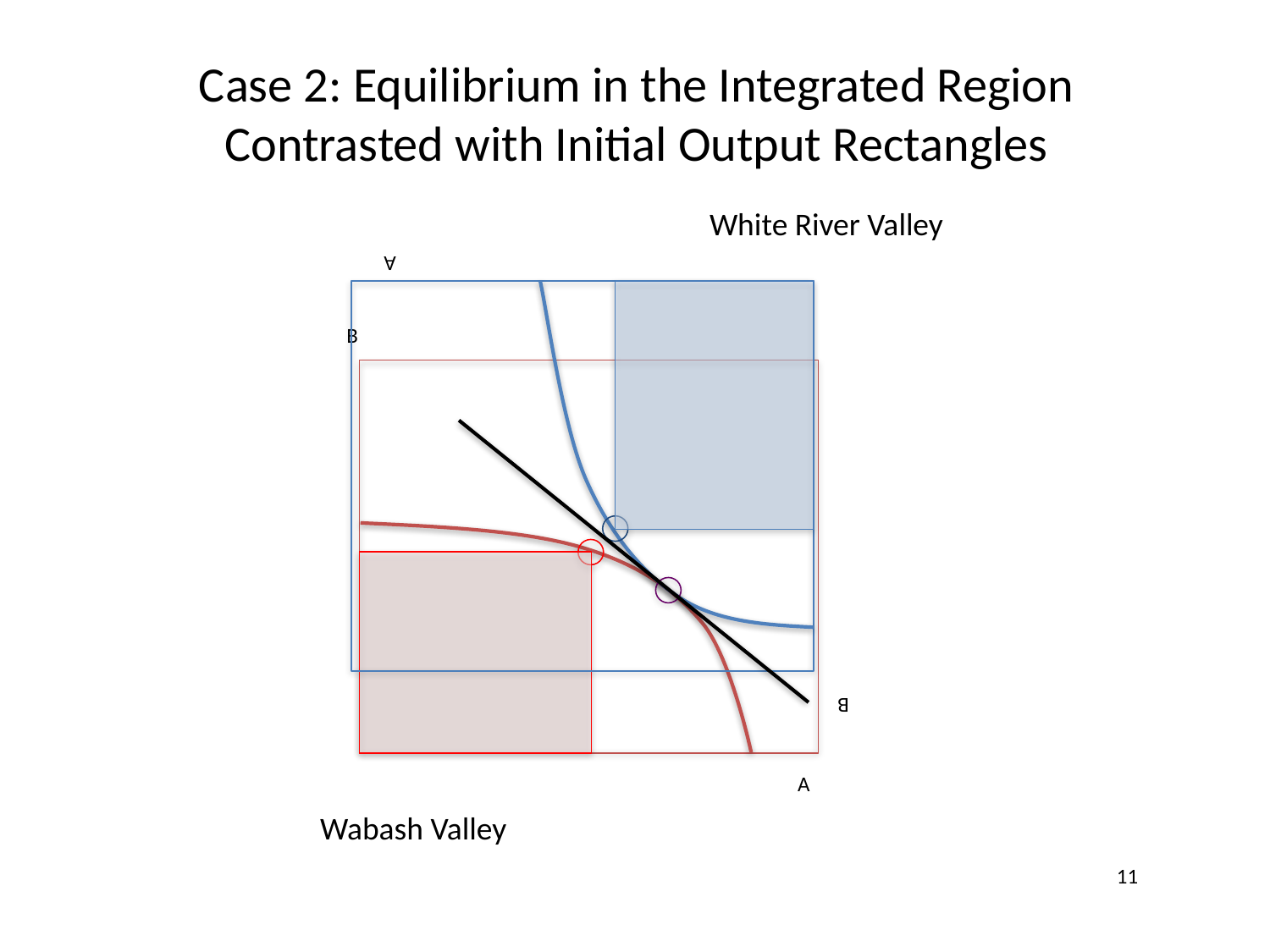

Case 2: Equilibrium in the Integrated Region
Contrasted with Initial Output Rectangles
White River Valley
A

B
B

A

Wabash Valley